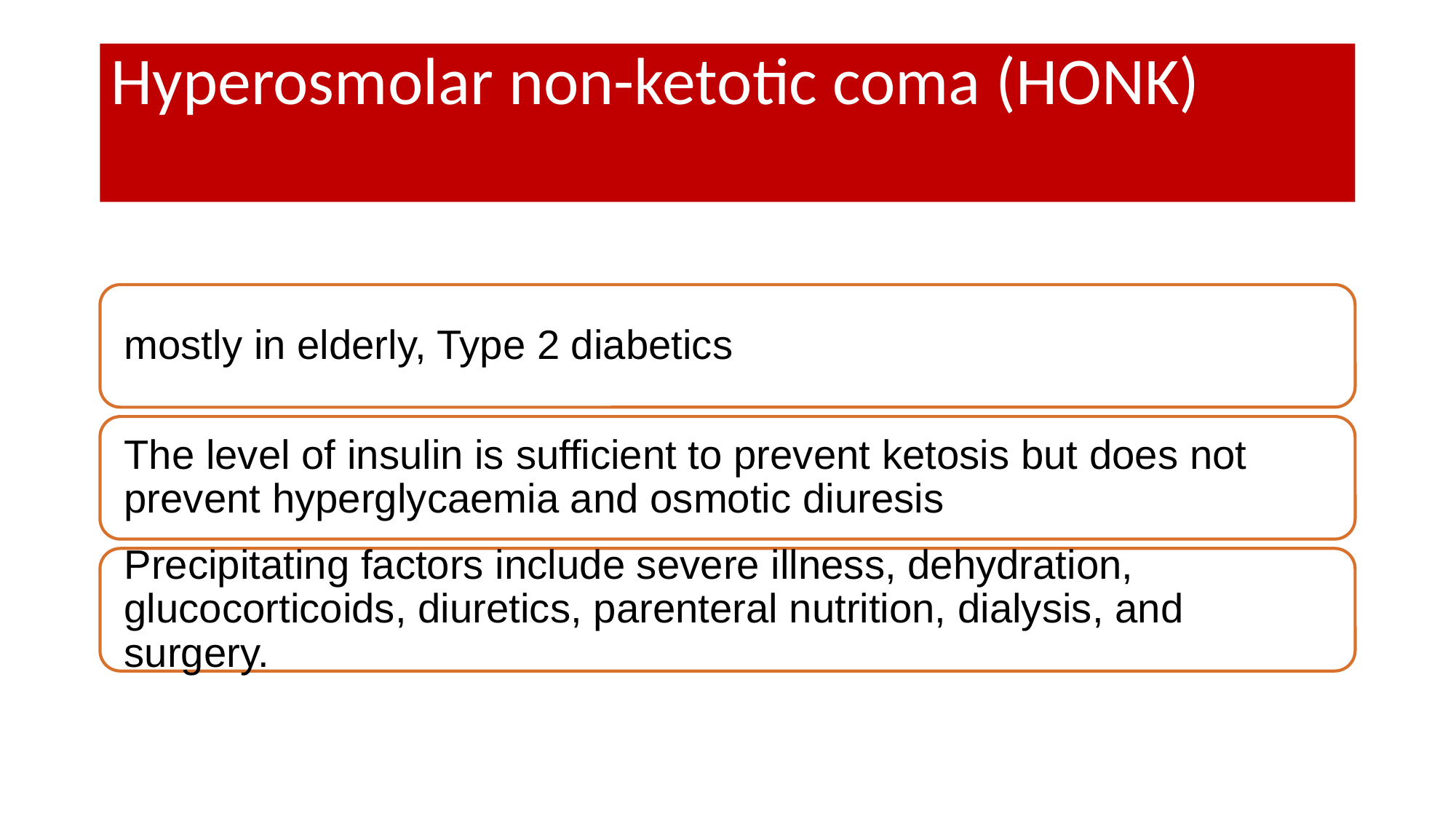

# Hyperosmolar non-ketotic coma (HONK)
mostly in elderly, Type 2 diabetics
The level of insulin is sufficient to prevent ketosis but does not prevent hyperglycaemia and osmotic diuresis
Precipitating factors include severe illness, dehydration, glucocorticoids, diuretics, parenteral nutrition, dialysis, and surgery.